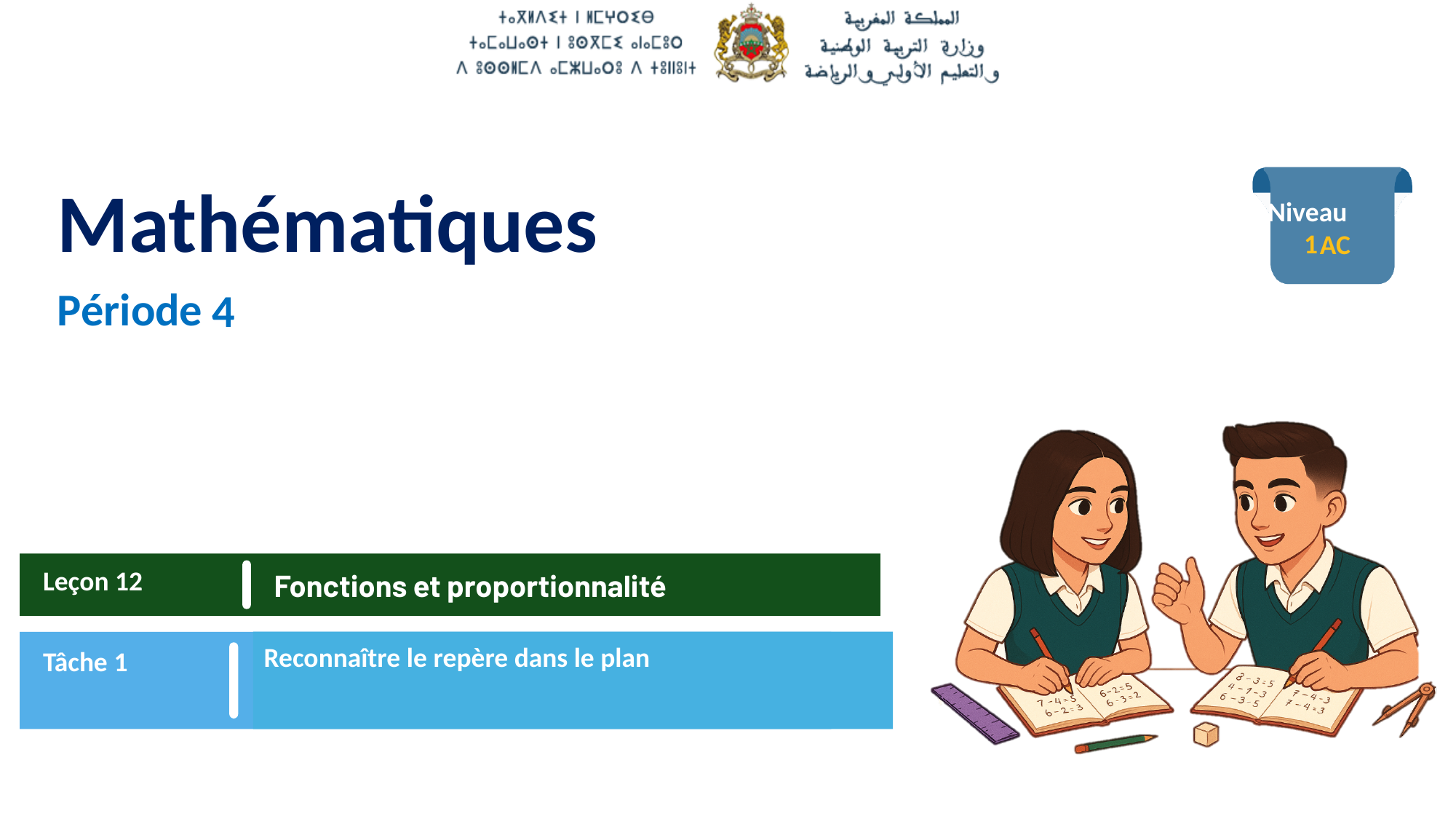

1
4

Leçon 12

Fonctions et proportionnalité
Tâche 1
Reconnaître le repère dans le plan